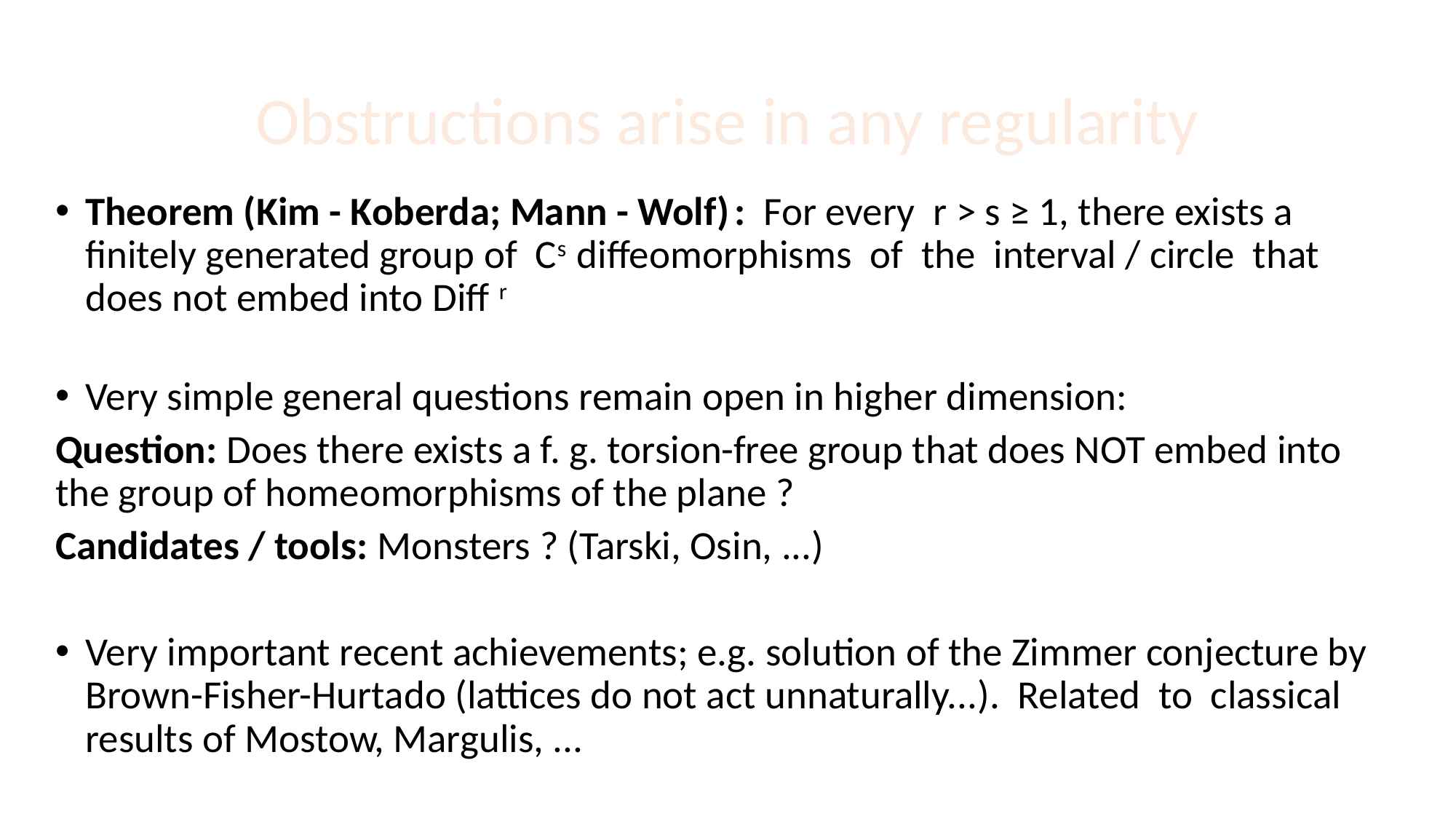

# Obstructions arise in any regularity
Theorem (Kim - Koberda; Mann - Wolf) :  For every  r > s ≥ 1, there exists a finitely generated group of  Cs  diffeomorphisms  of  the  interval / circle  that does not embed into Diff r

Very simple general questions remain open in higher dimension:
Question: Does there exists a f. g. torsion-free group that does NOT embed into the group of homeomorphisms of the plane ?
Candidates / tools: Monsters ? (Tarski, Osin, ...)

Very important recent achievements; e.g. solution of the Zimmer conjecture by Brown-Fisher-Hurtado (lattices do not act unnaturally...).  Related  to  classical results of Mostow, Margulis, ...